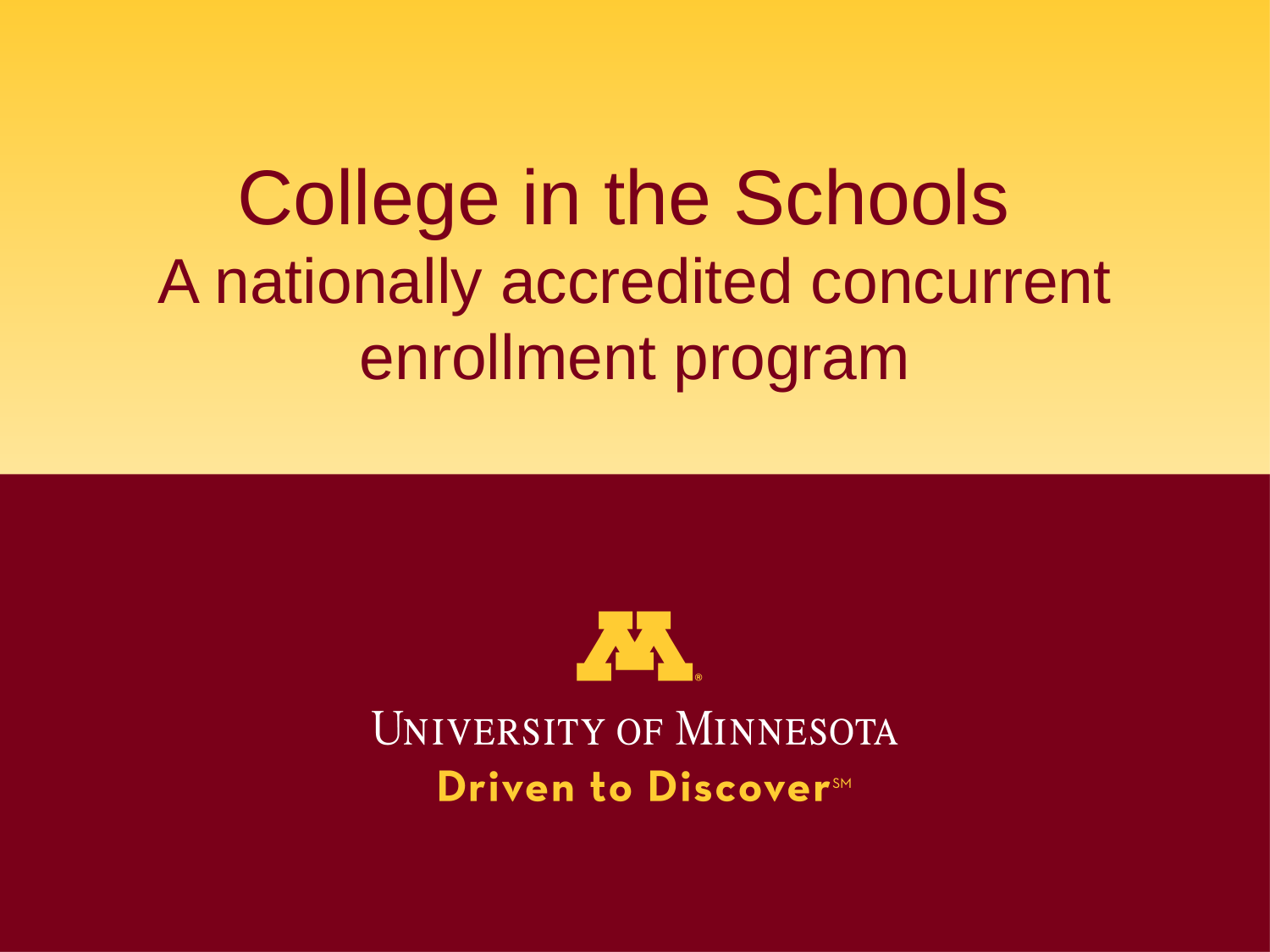

# College in the Schools A nationally accredited concurrent enrollment program